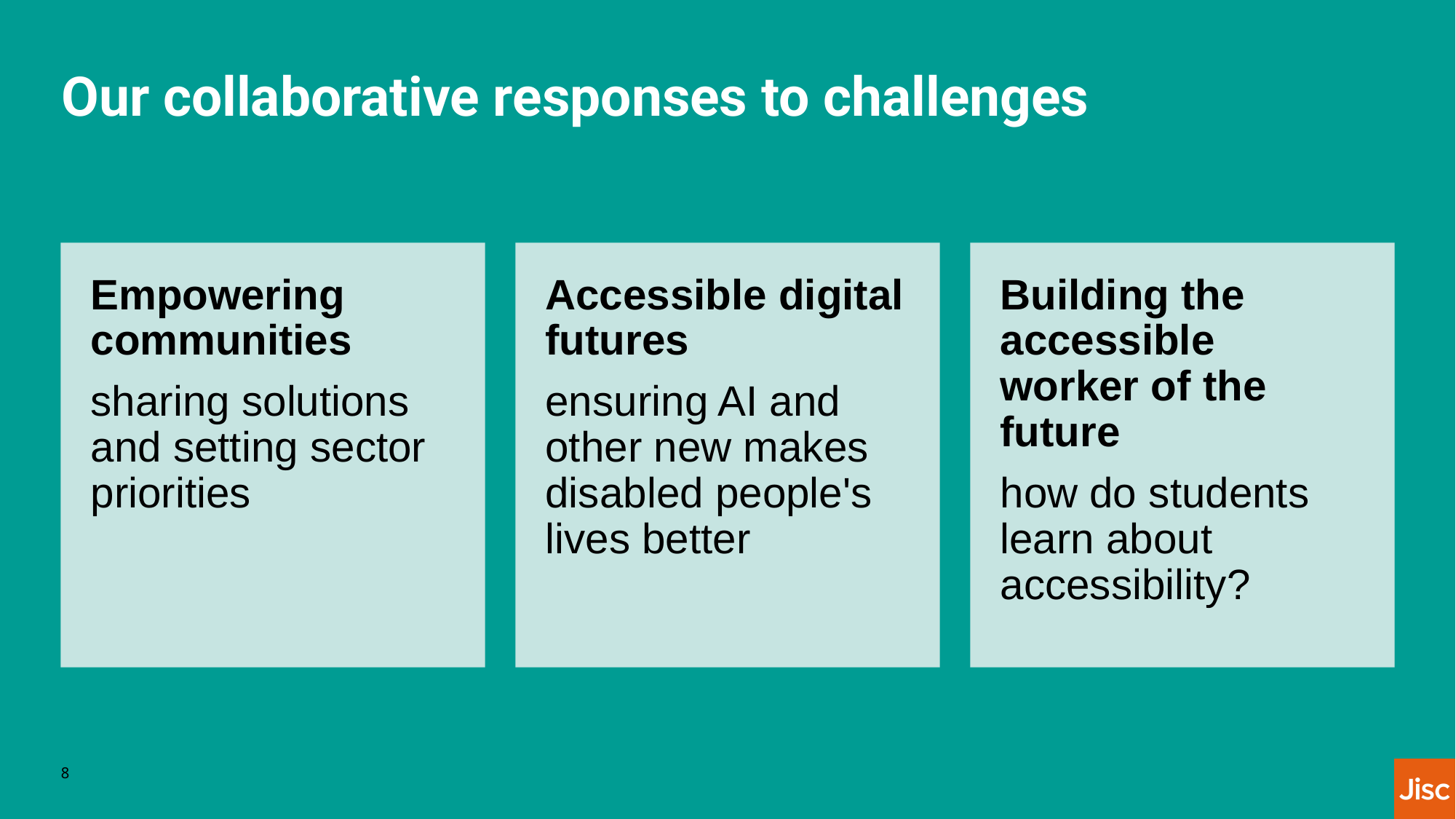

# Our collaborative responses to challenges
Empowering communities
sharing solutions and setting sector priorities
Accessible digital futures
ensuring AI and other new makes disabled people's lives better
Building the accessible worker of the future
how do students learn about accessibility?
8